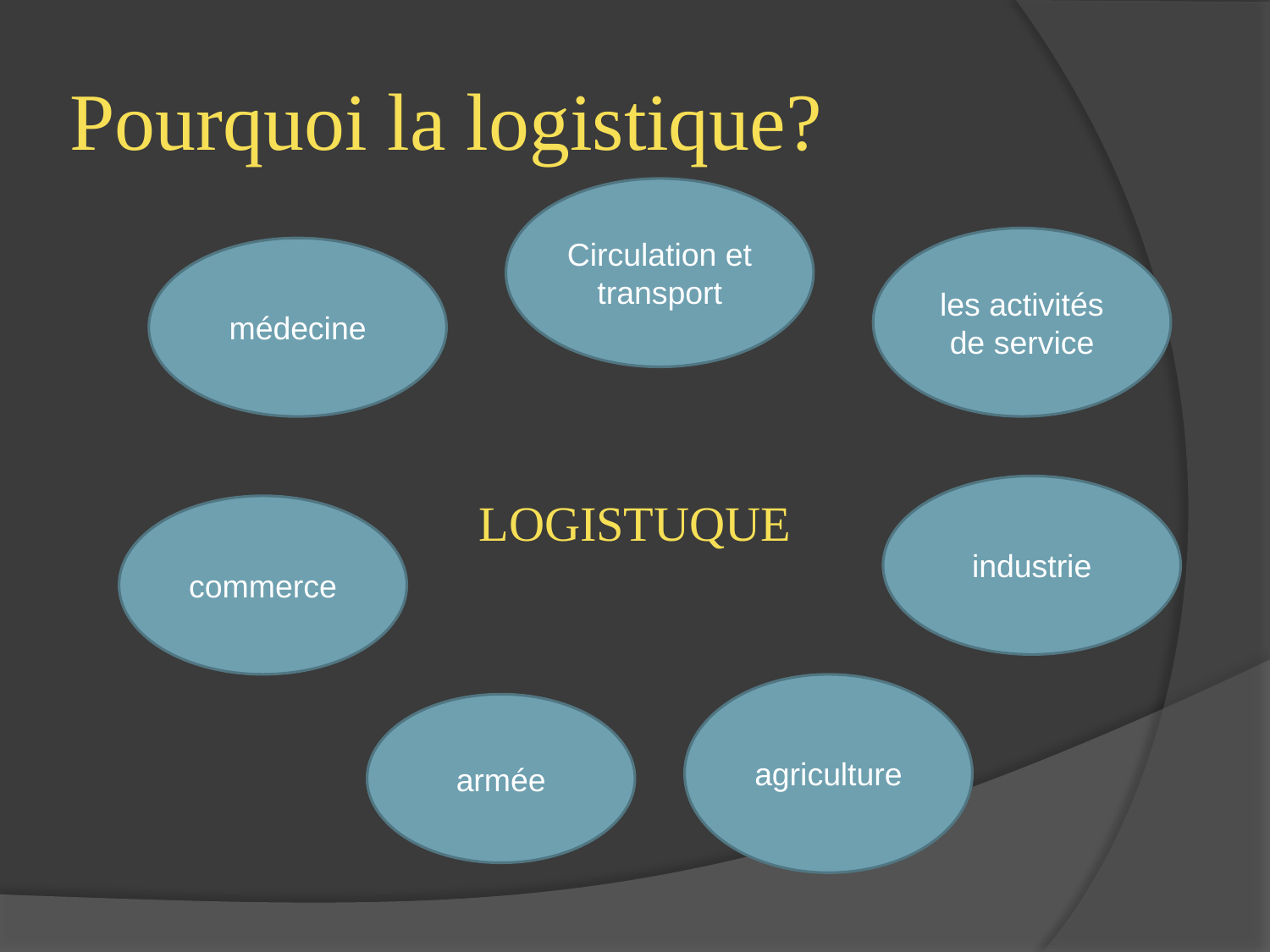

# Pourquoi la logistique?
Circulation et transport
les activités de service
médecine
industrie
LOGISTUQUE
commerce
agriculture
armée